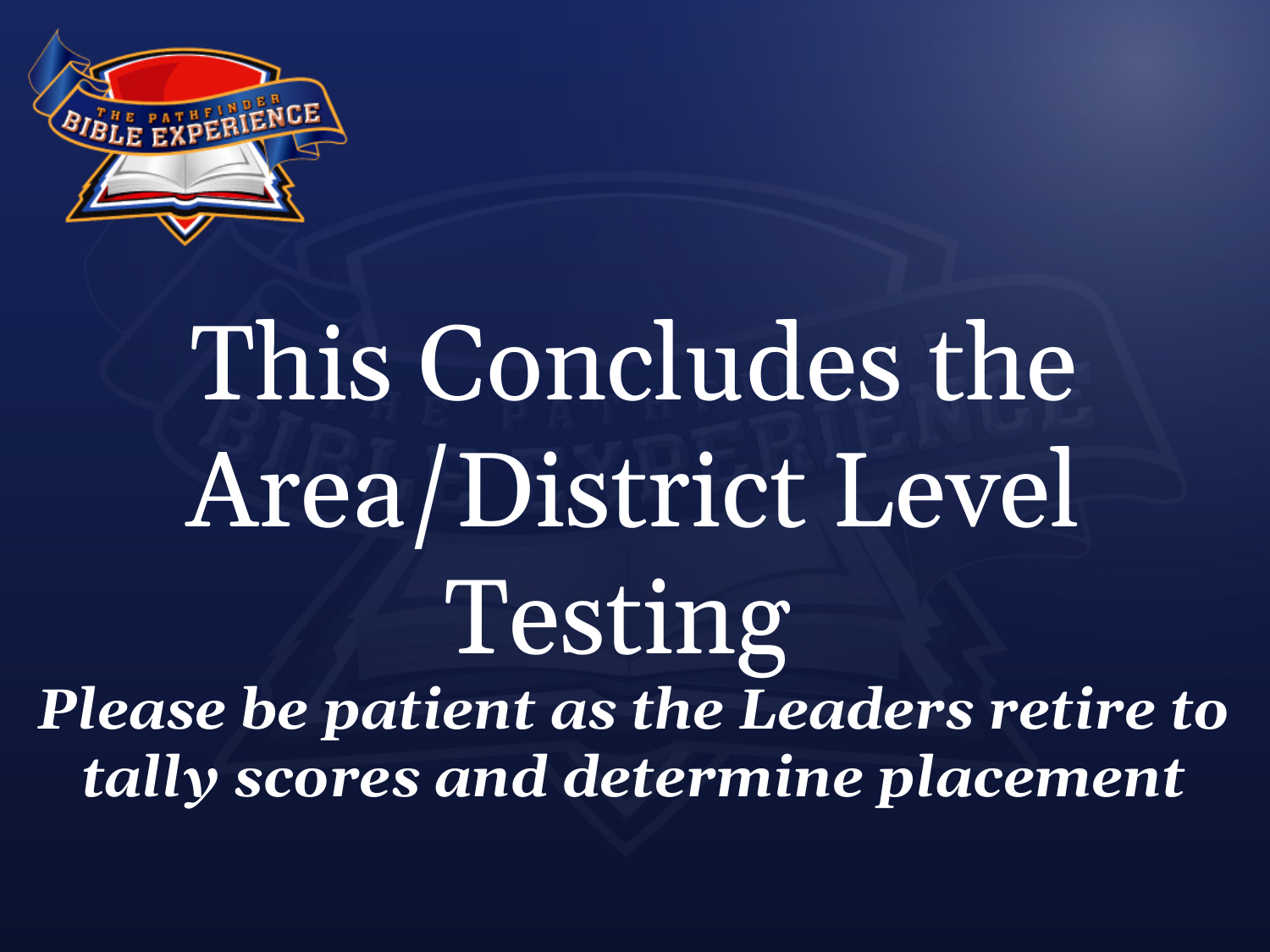

# This Concludes the Area/District Level Testing
Please be patient as the Leaders retire to tally scores and determine placement